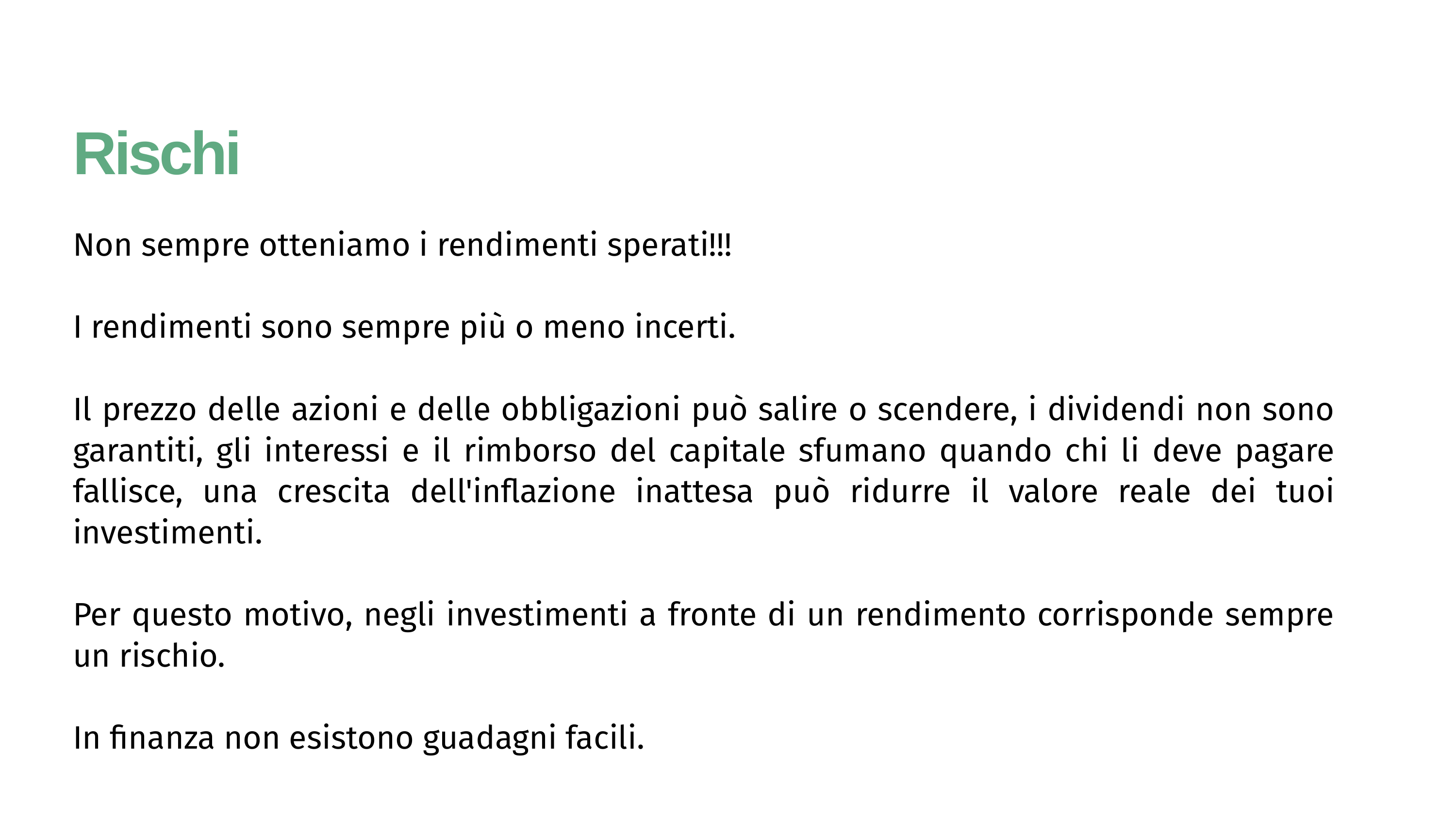

Rischi
Non sempre otteniamo i rendimenti sperati!!!

I rendimenti sono sempre più o meno incerti.

Il prezzo delle azioni e delle obbligazioni può salire o scendere, i dividendi non sono garantiti, gli interessi e il rimborso del capitale sfumano quando chi li deve pagare fallisce, una crescita dell'inflazione inattesa può ridurre il valore reale dei tuoi investimenti.

Per questo motivo, negli investimenti a fronte di un rendimento corrisponde sempre un rischio.

In finanza non esistono guadagni facili.